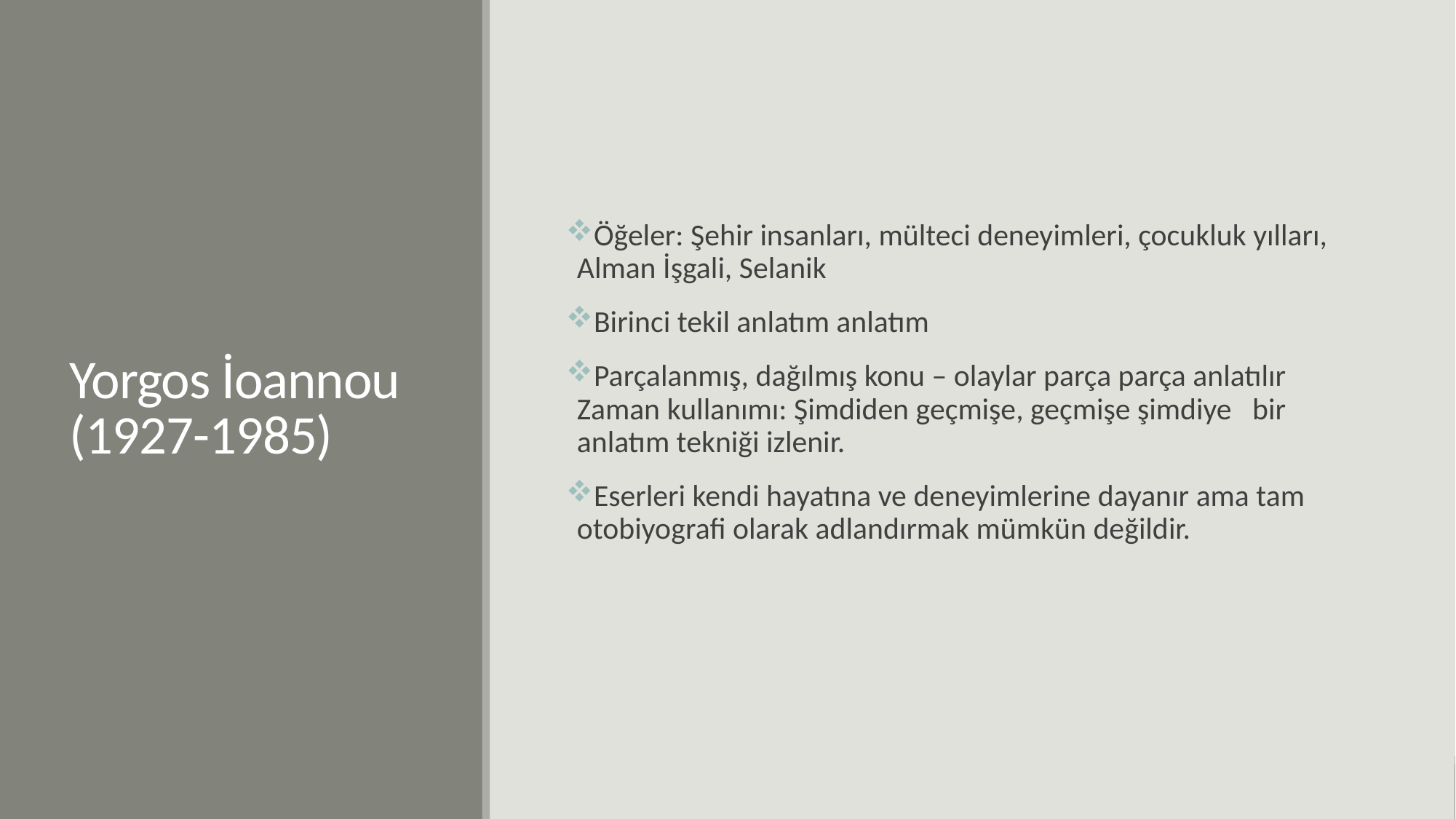

# Yorgos İoannou (1927-1985)
Öğeler: Şehir insanları, mülteci deneyimleri, çocukluk yılları, Alman İşgali, Selanik
Birinci tekil anlatım anlatım
Parçalanmış, dağılmış konu – olaylar parça parça anlatılır Zaman kullanımı: Şimdiden geçmişe, geçmişe şimdiye   bir anlatım tekniği izlenir.
Eserleri kendi hayatına ve deneyimlerine dayanır ama tam otobiyografi olarak adlandırmak mümkün değildir.